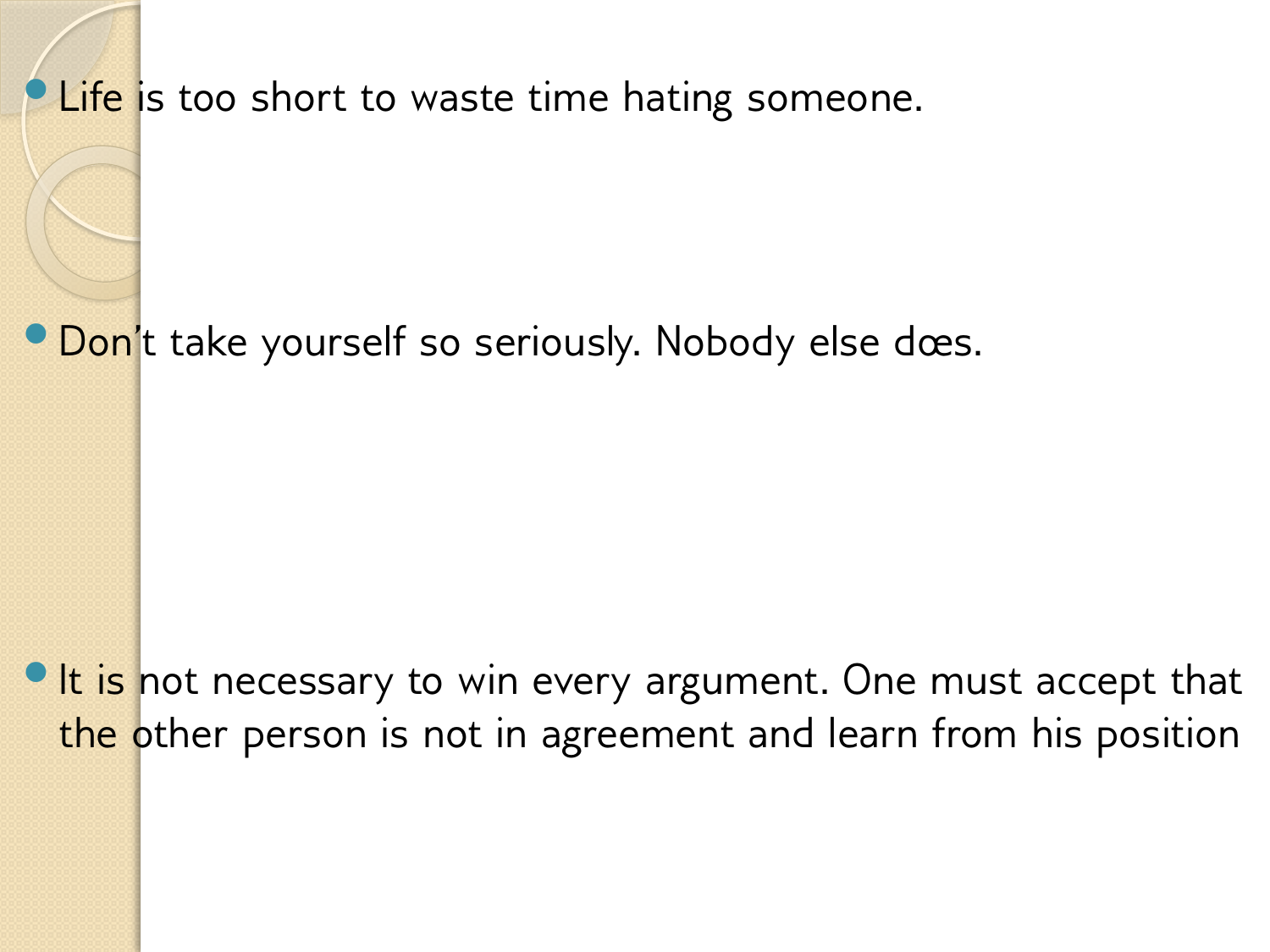

Life is too short to waste time hating someone.

Don’t take yourself so seriously. Nobody else does.

It is not necessary to win every argument. One must accept that the other person is not in agreement and learn from his position